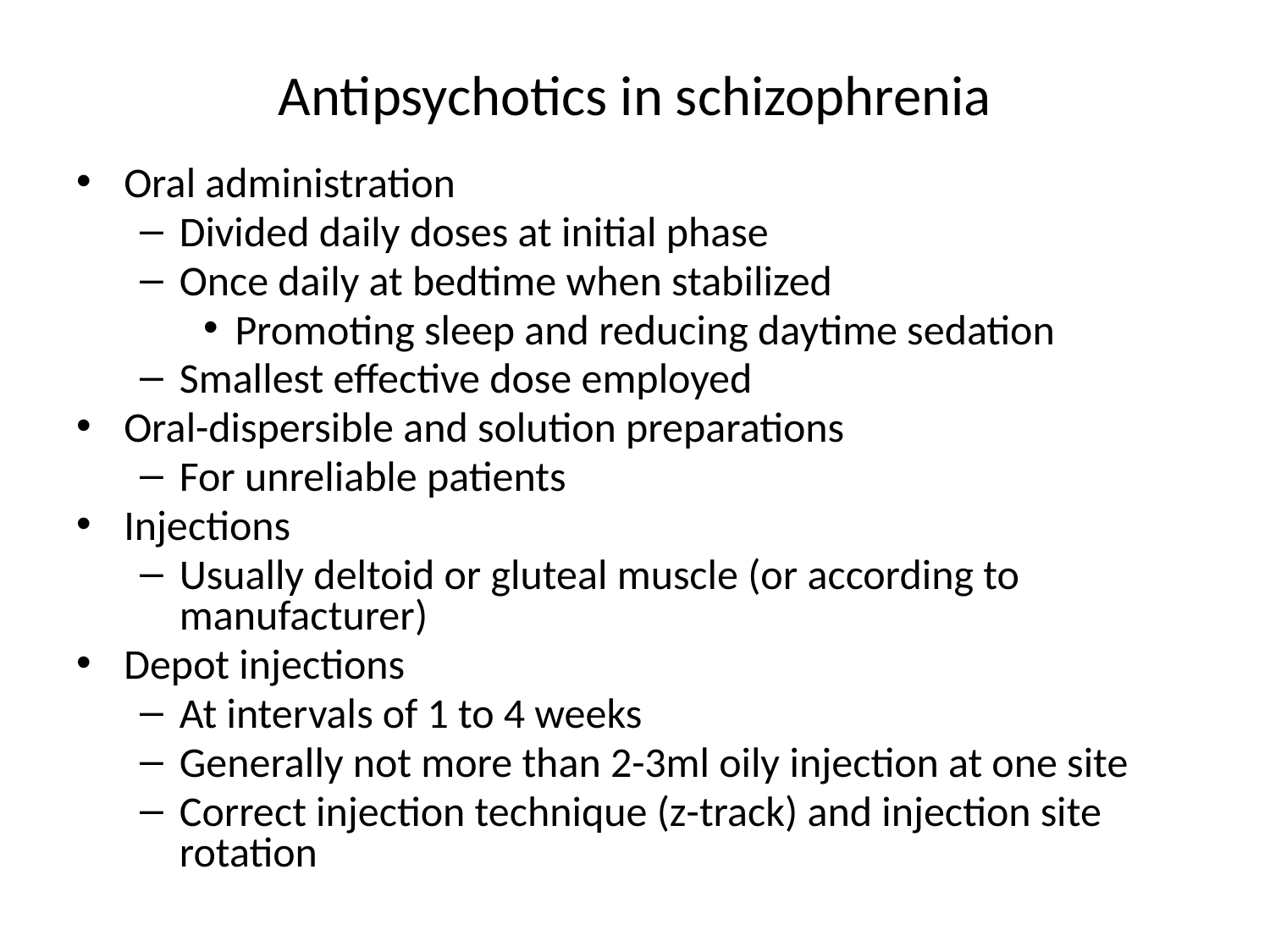

# Antipsychotics in schizophrenia
Oral administration
Divided daily doses at initial phase
Once daily at bedtime when stabilized
Promoting sleep and reducing daytime sedation
Smallest effective dose employed
Oral-dispersible and solution preparations
For unreliable patients
Injections
Usually deltoid or gluteal muscle (or according to manufacturer)
Depot injections
At intervals of 1 to 4 weeks
Generally not more than 2-3ml oily injection at one site
Correct injection technique (z-track) and injection site rotation